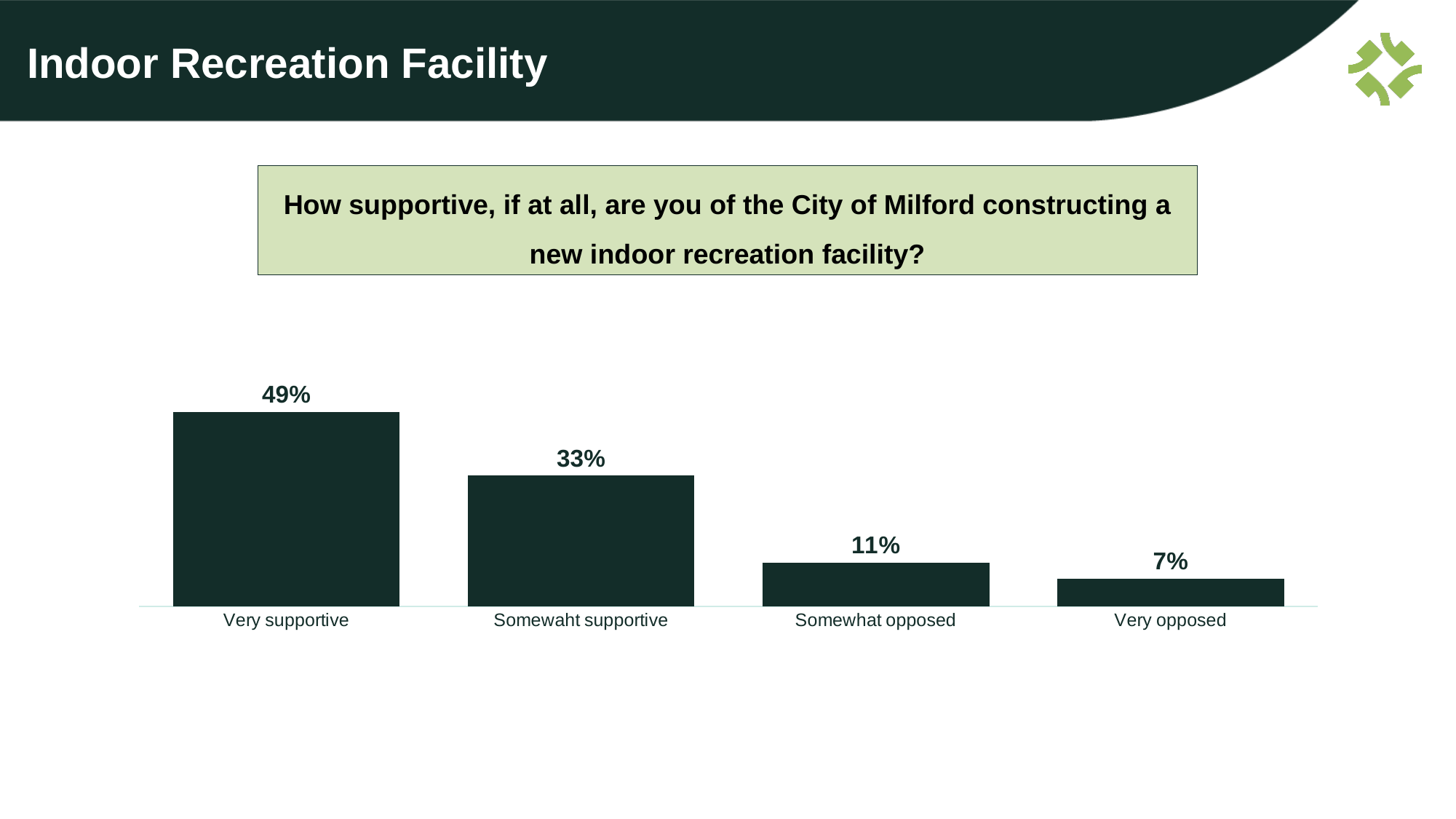

# Indoor Recreation Facility

### Chart

| Category | Series 1 |
|---|---|
| Very supportive | 0.49 |
| Somewaht supportive | 0.33 |
| Somewhat opposed | 0.11 |
| Very opposed | 0.07 |
How supportive, if at all, are you of the City of Milford constructing a new indoor recreation facility?
25